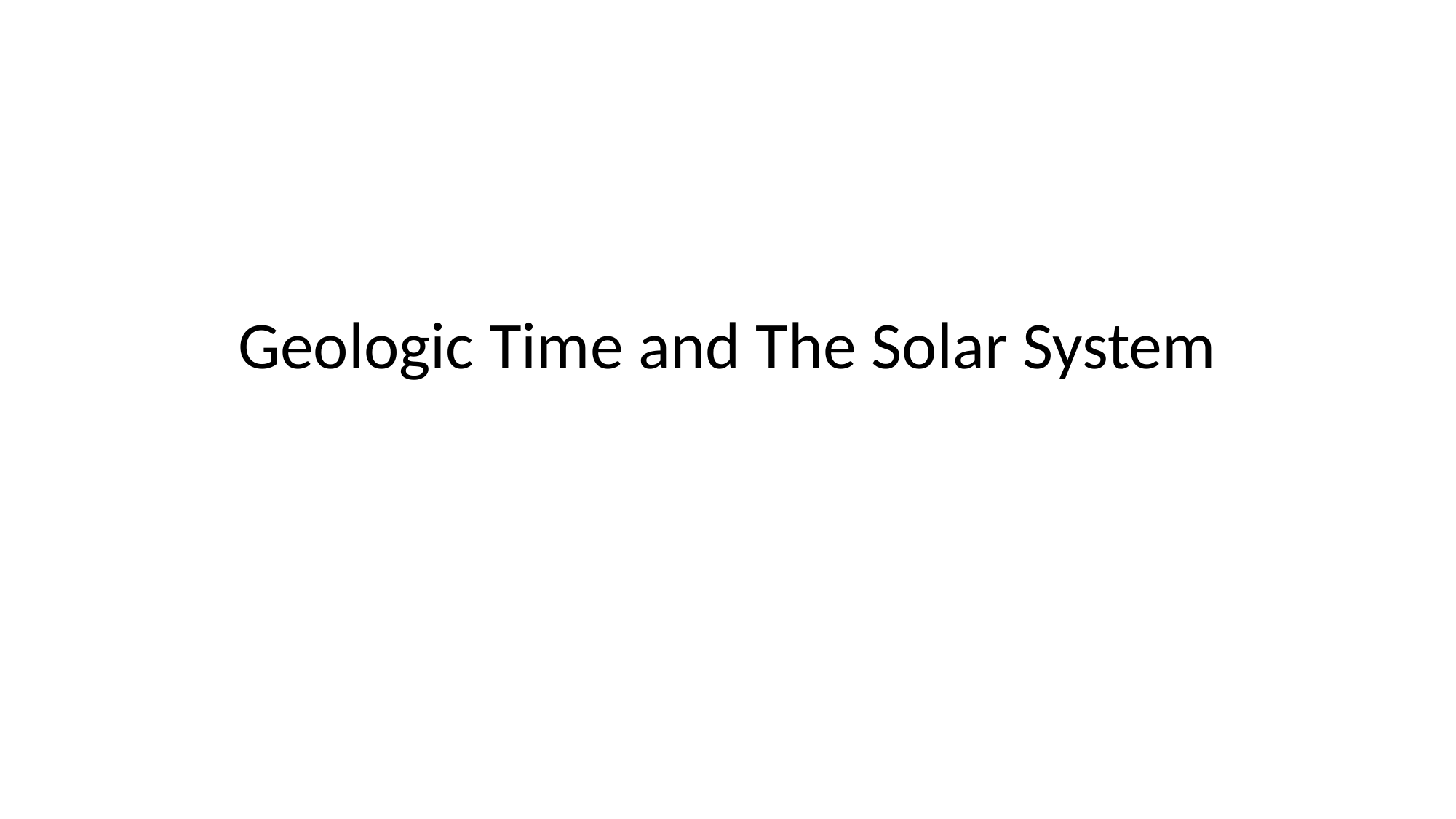

# Geologic Time and The Solar System